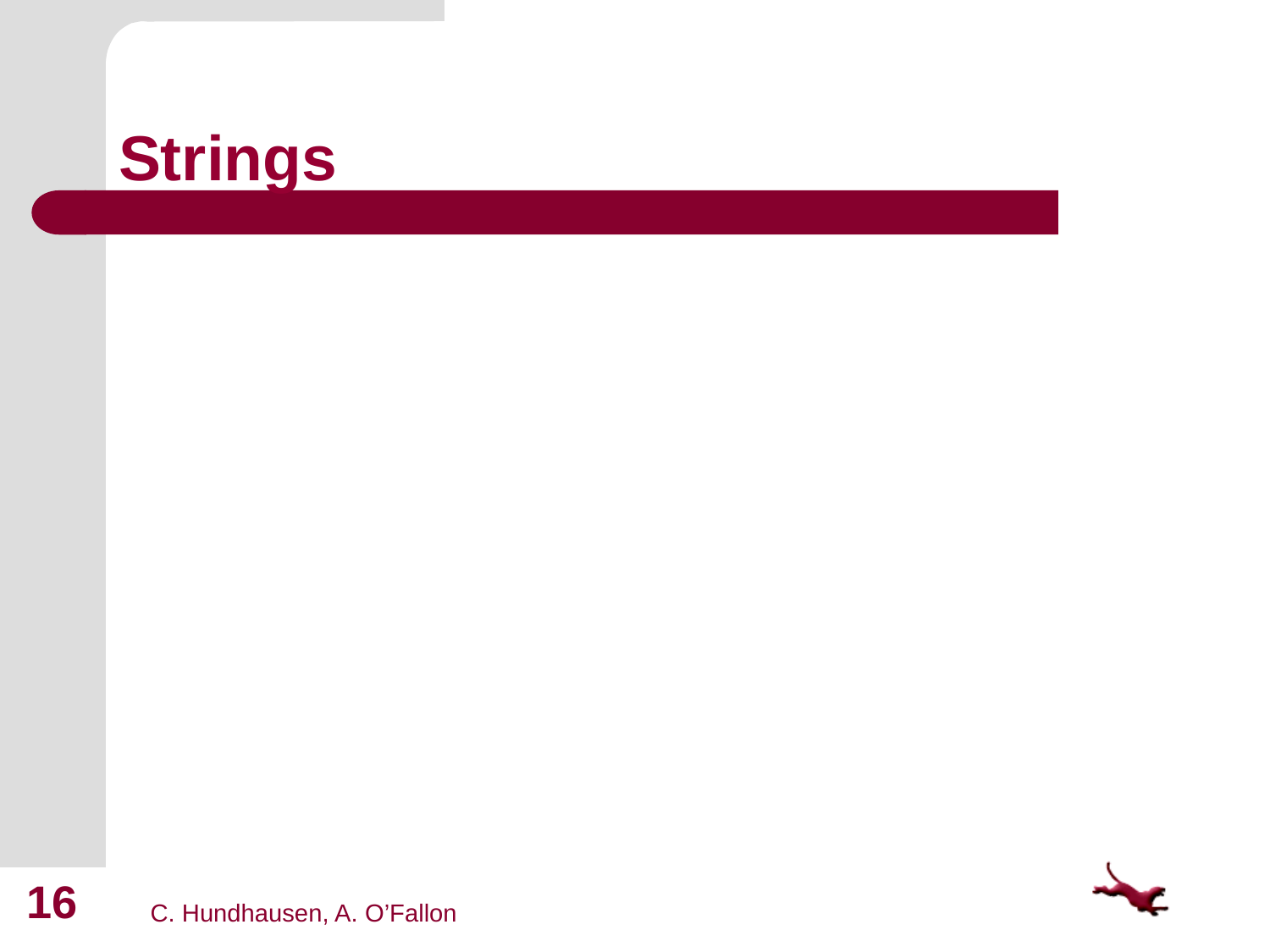

# Strings

16
C. Hundhausen, A. O’Fallon